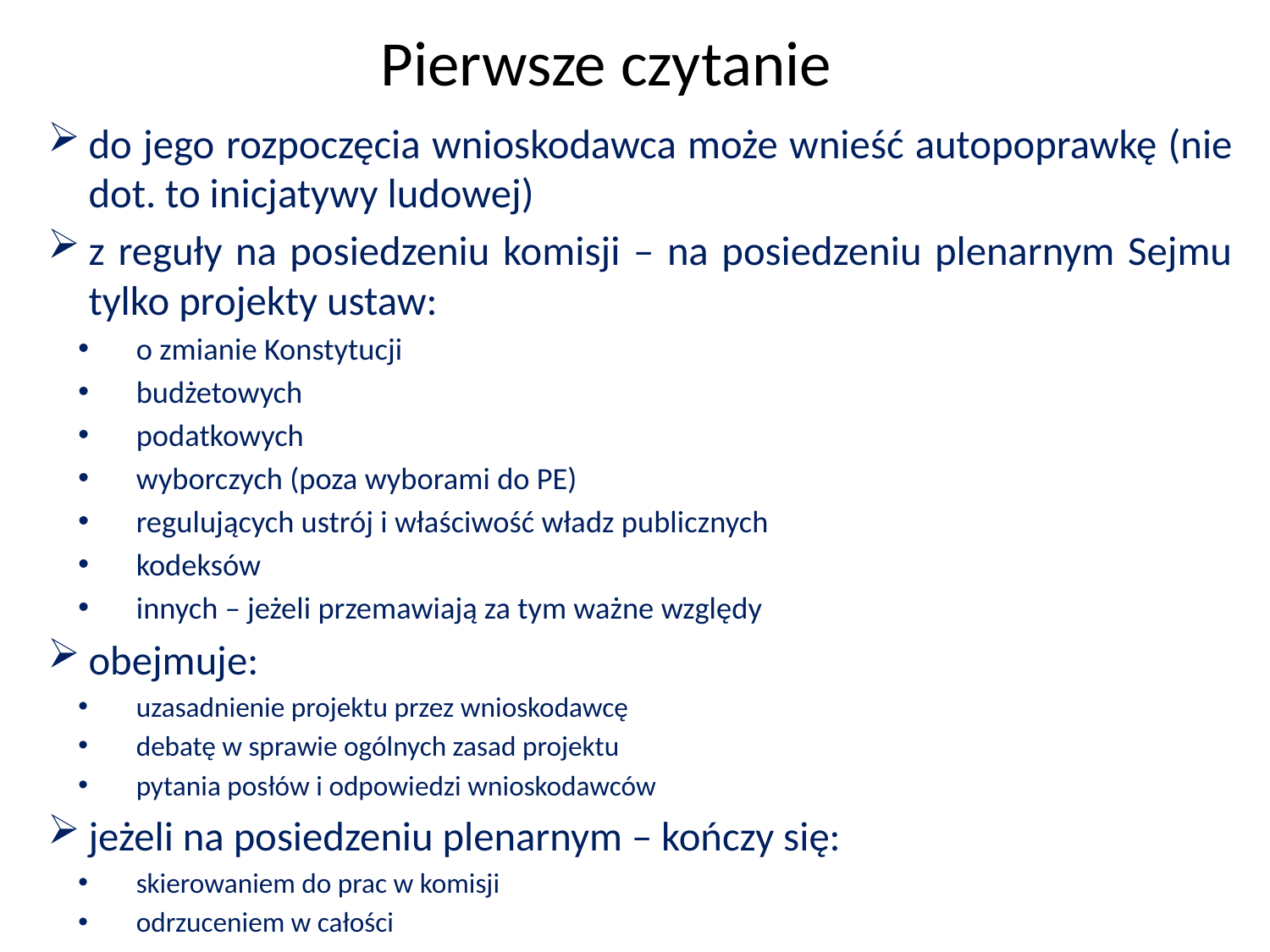

Pierwsze czytanie

do jego rozpoczęcia wnioskodawca może wnieść autopoprawkę (nie dot. to inicjatywy ludowej)
z reguły na posiedzeniu komisji – na posiedzeniu plenarnym Sejmu tylko projekty ustaw:
o zmianie Konstytucji
budżetowych
podatkowych
wyborczych (poza wyborami do PE)
regulujących ustrój i właściwość władz publicznych
kodeksów
innych – jeżeli przemawiają za tym ważne względy
obejmuje:
uzasadnienie projektu przez wnioskodawcę
debatę w sprawie ogólnych zasad projektu
pytania posłów i odpowiedzi wnioskodawców
jeżeli na posiedzeniu plenarnym – kończy się:
skierowaniem do prac w komisji
odrzuceniem w całości